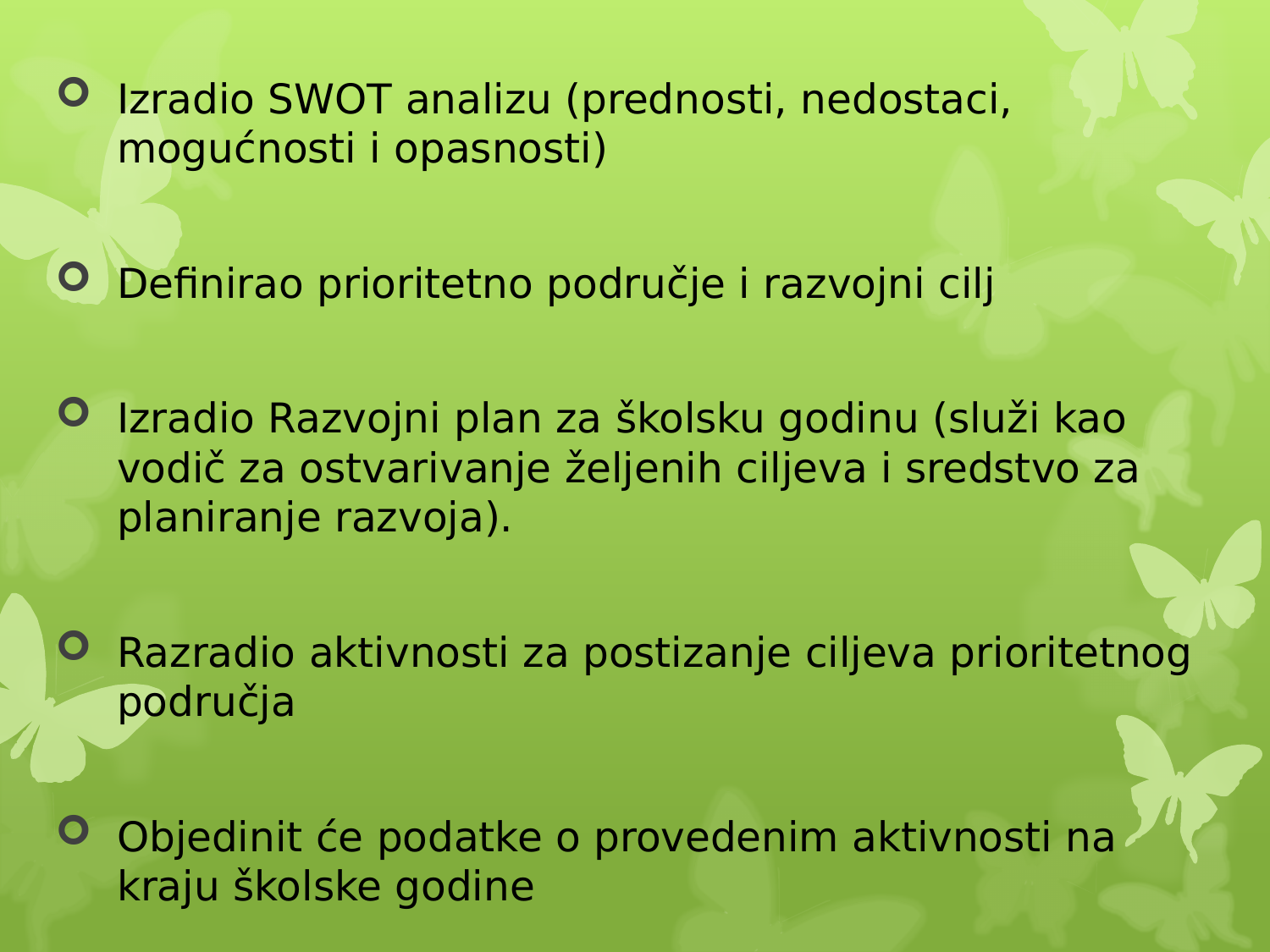

Izradio SWOT analizu (prednosti, nedostaci, mogućnosti i opasnosti)

Definirao prioritetno područje i razvojni cilj

Izradio Razvojni plan za školsku godinu (služi kao vodič za ostvarivanje željenih ciljeva i sredstvo za planiranje razvoja).

Razradio aktivnosti za postizanje ciljeva prioritetnog područja

Objedinit će podatke o provedenim aktivnosti na kraju školske godine